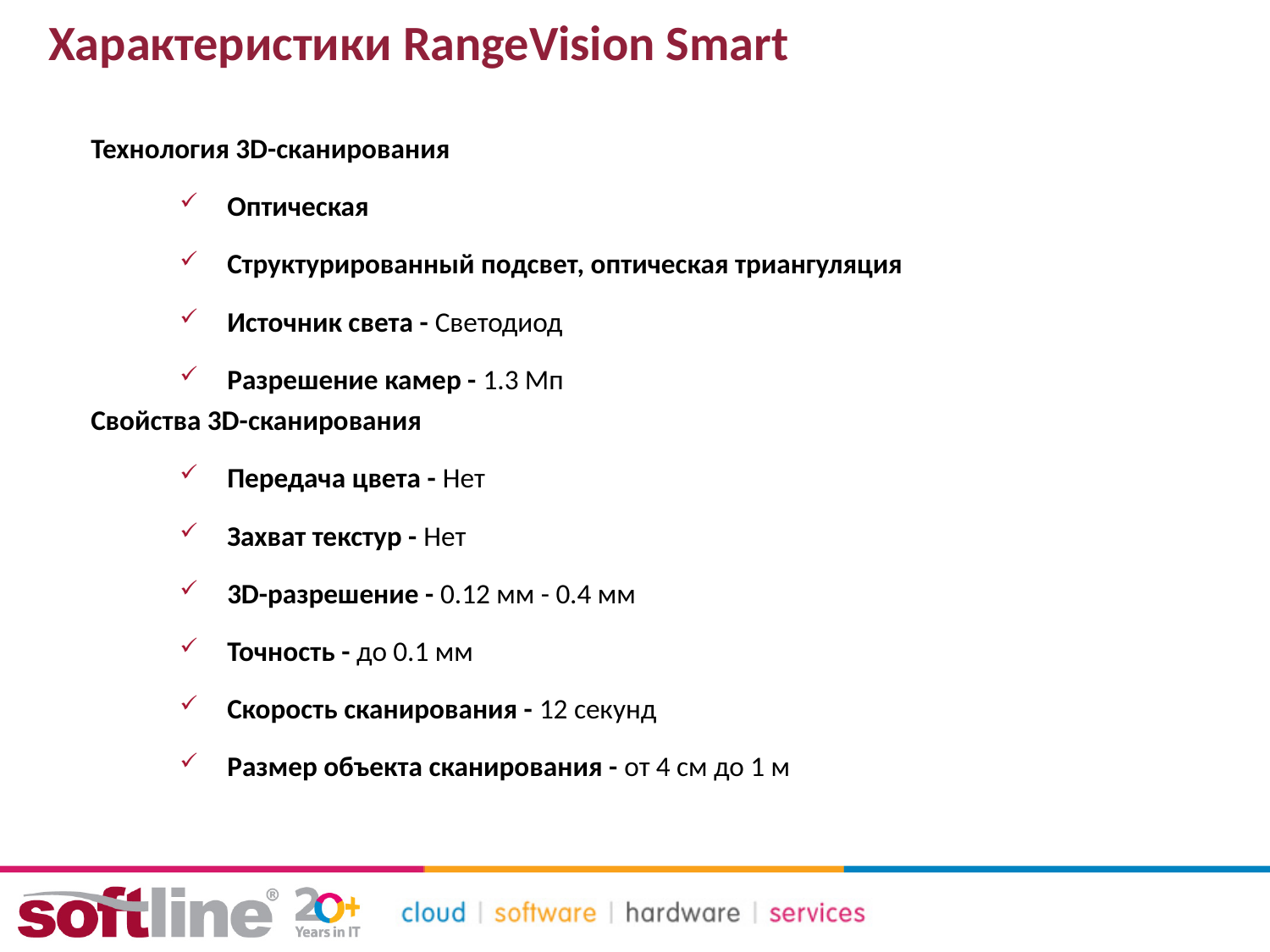

Характеристики RangeVision Smart
Технология 3D-сканирования
Оптическая
Структурированный подсвет, оптическая триангуляция
Источник света - Светодиод
Разрешение камер - 1.3 Мп
Свойства 3D-сканирования
Передача цвета - Нет
Захват текстур - Нет
3D-разрешение - 0.12 мм - 0.4 мм
Точность - до 0.1 мм
Скорость сканирования - 12 секунд
Размер объекта сканирования - от 4 см до 1 м